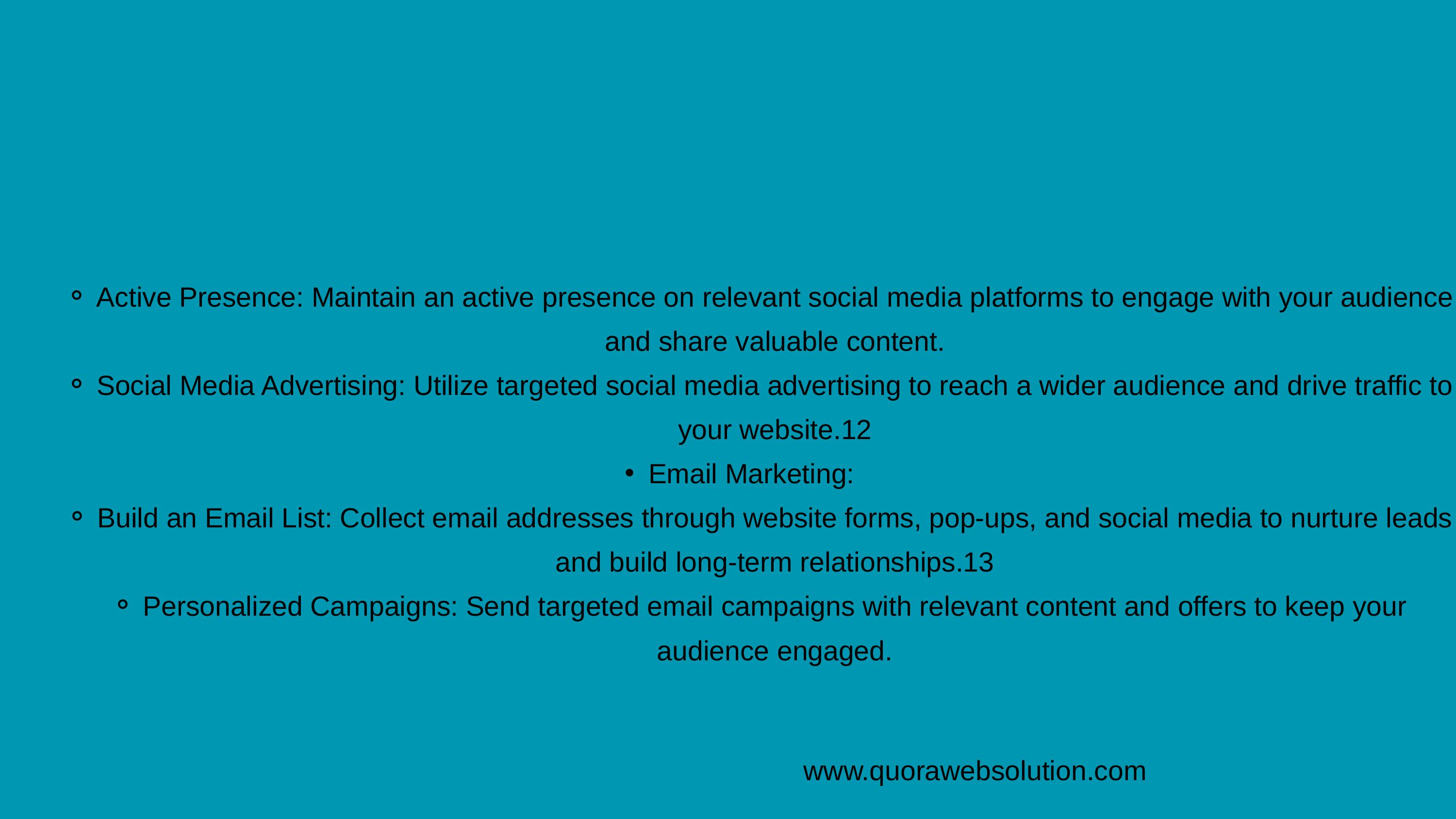

Active Presence: Maintain an active presence on relevant social media platforms to engage with your audience and share valuable content.
Social Media Advertising: Utilize targeted social media advertising to reach a wider audience and drive traffic to your website.12
Email Marketing:
Build an Email List: Collect email addresses through website forms, pop-ups, and social media to nurture leads and build long-term relationships.13
Personalized Campaigns: Send targeted email campaigns with relevant content and offers to keep your audience engaged.
www.quorawebsolution.com